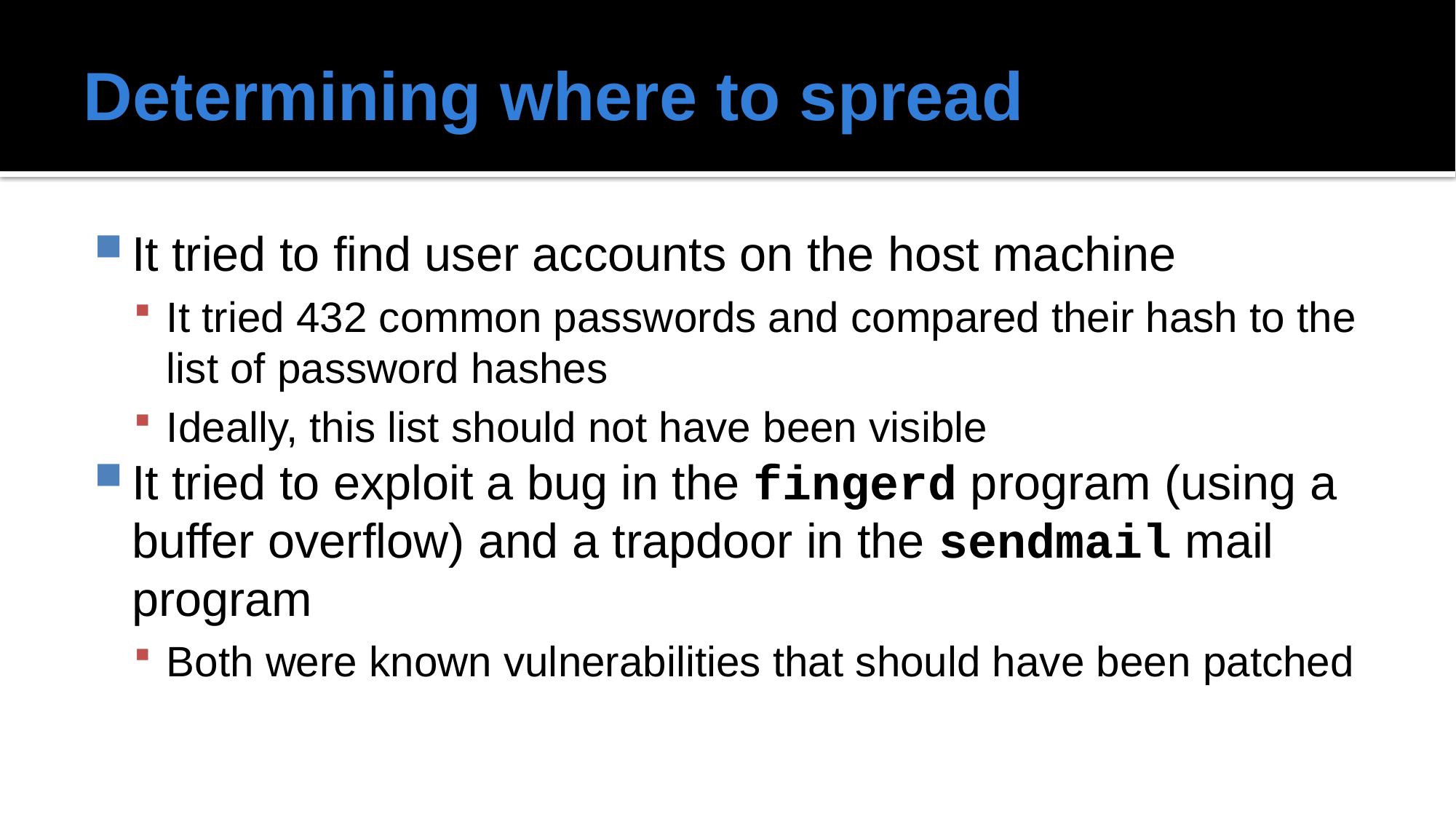

# Determining where to spread
It tried to find user accounts on the host machine
It tried 432 common passwords and compared their hash to the list of password hashes
Ideally, this list should not have been visible
It tried to exploit a bug in the fingerd program (using a buffer overflow) and a trapdoor in the sendmail mail program
Both were known vulnerabilities that should have been patched